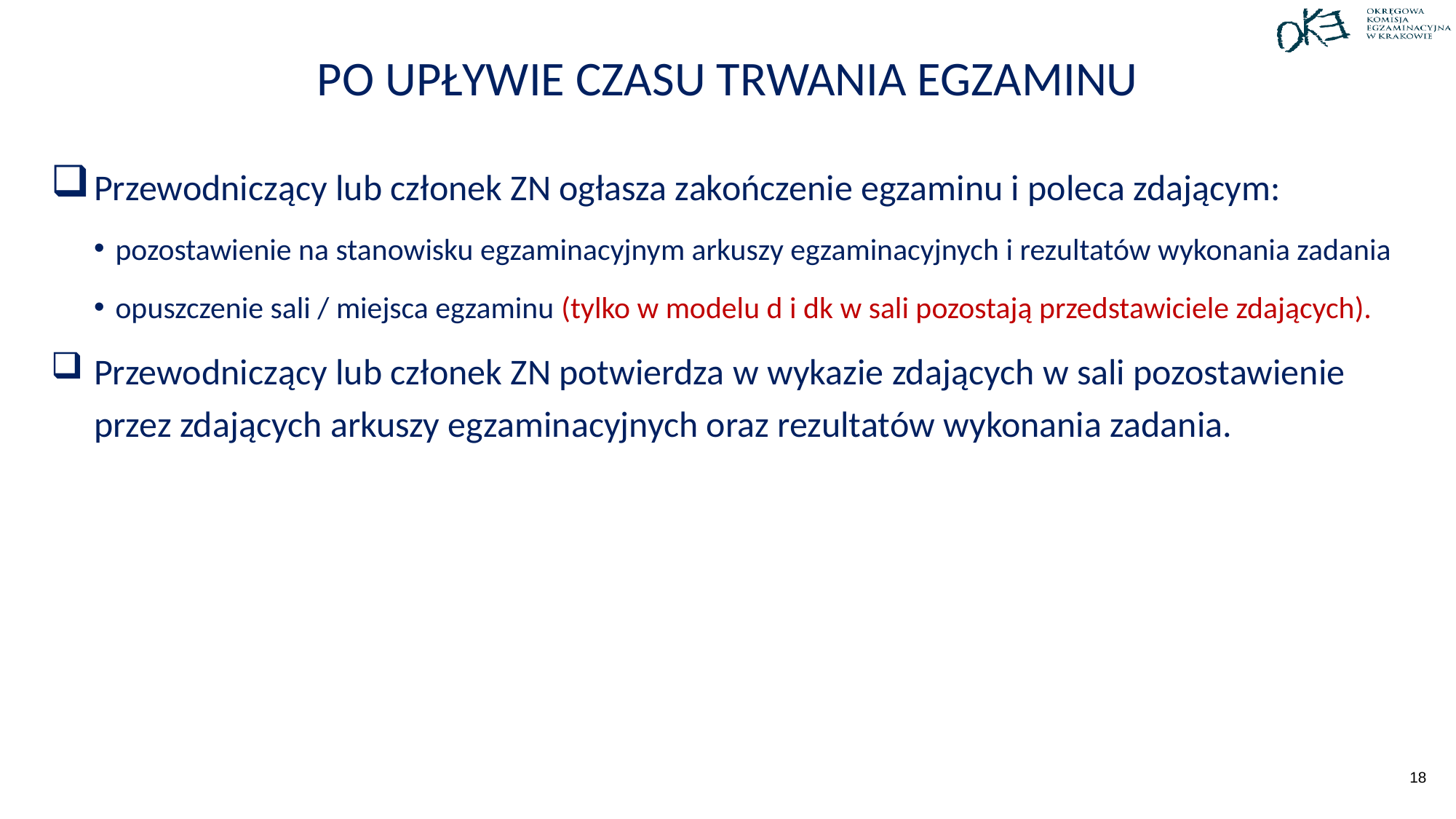

# Po upływie czasu trwania egzaminu
Przewodniczący lub członek ZN ogłasza zakończenie egzaminu i poleca zdającym:
pozostawienie na stanowisku egzaminacyjnym arkuszy egzaminacyjnych i rezultatów wykonania zadania
opuszczenie sali / miejsca egzaminu (tylko w modelu d i dk w sali pozostają przedstawiciele zdających).
Przewodniczący lub członek ZN potwierdza w wykazie zdających w sali pozostawienie przez zdających arkuszy egzaminacyjnych oraz rezultatów wykonania zadania.
18